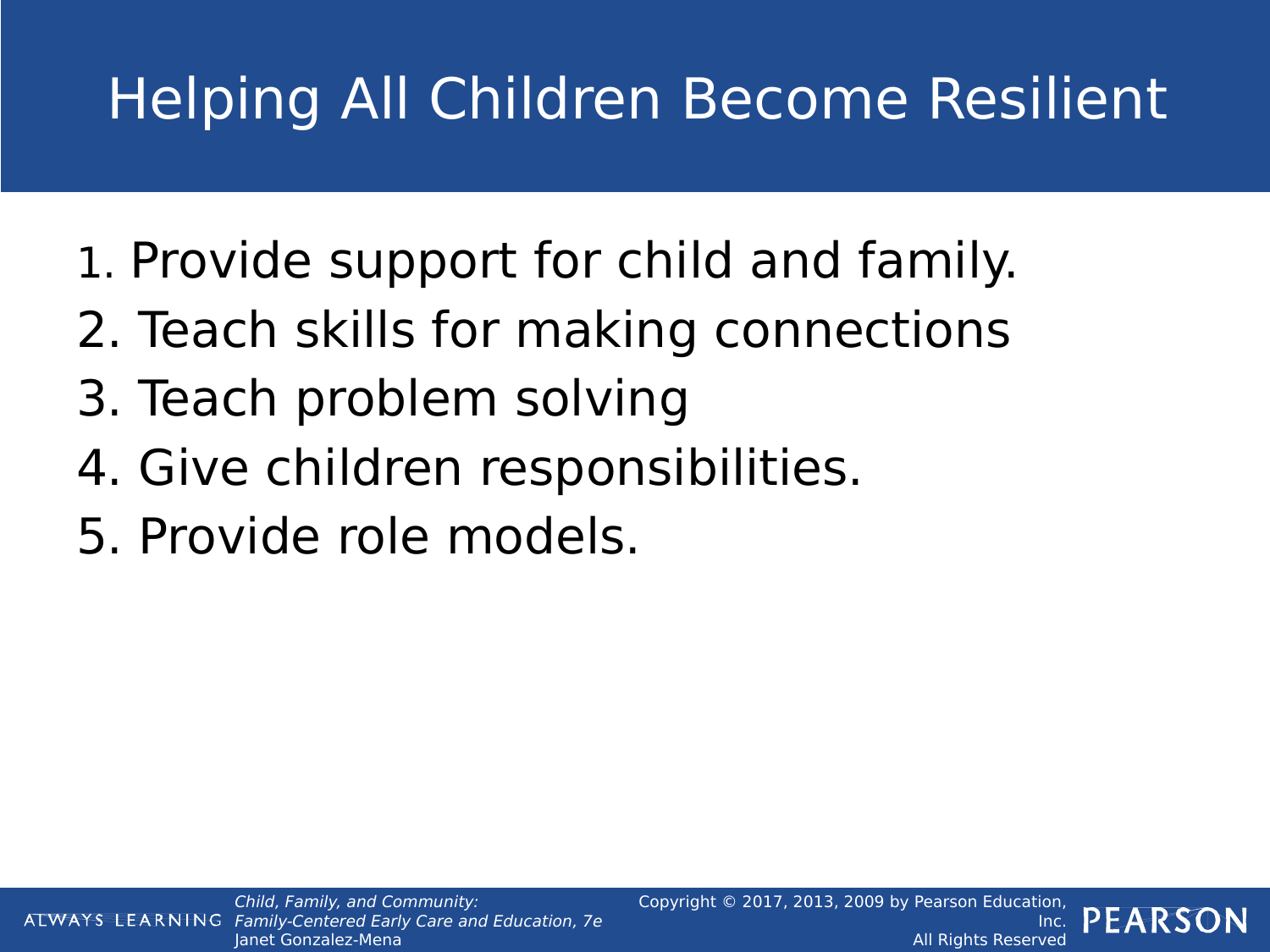

# Helping All Children Become Resilient
1. Provide support for child and family.
2. Teach skills for making connections
3. Teach problem solving
4. Give children responsibilities.
5. Provide role models.